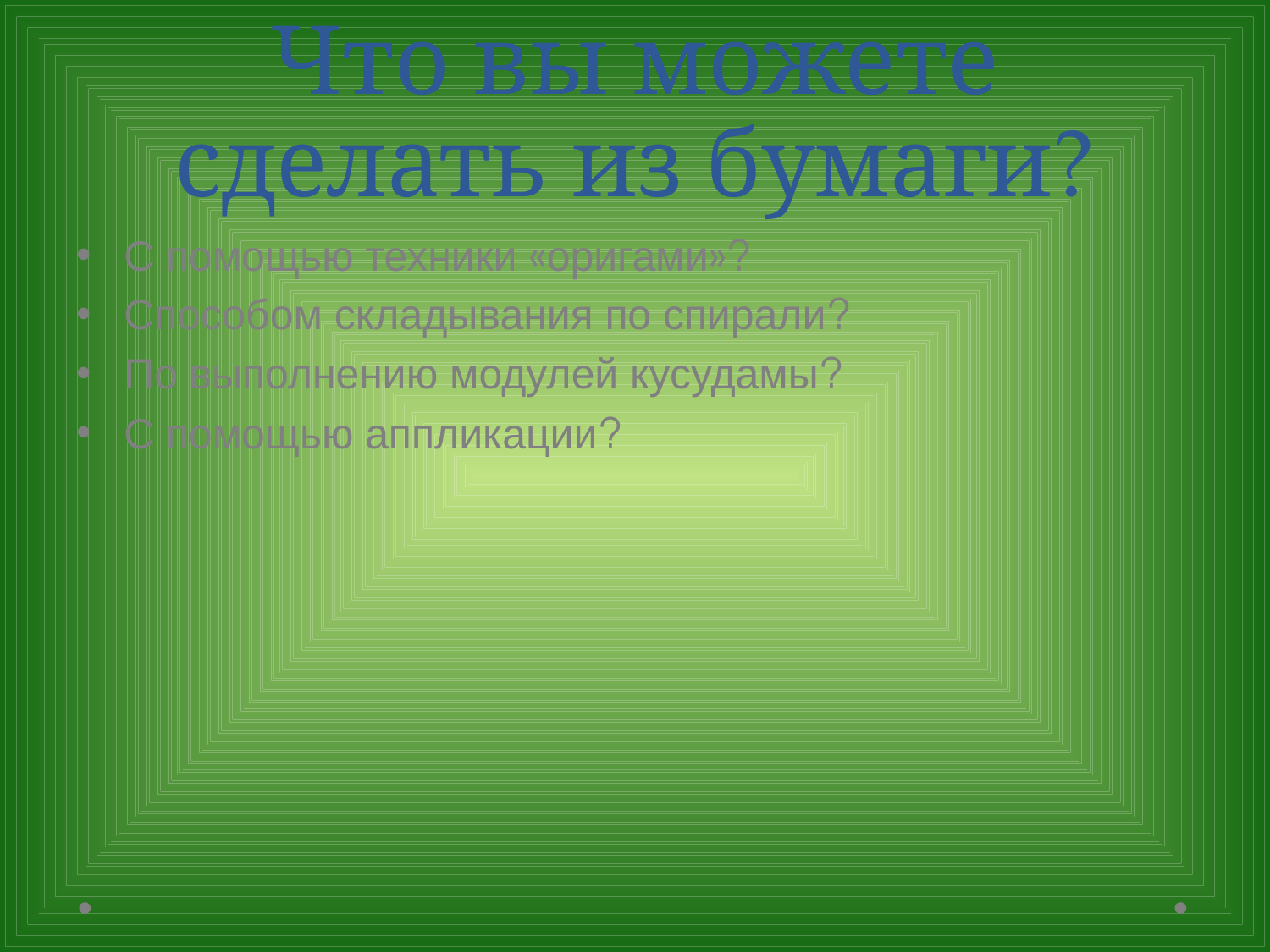

# Что вы можете сделать из бумаги?
С помощью техники «оригами»?
Способом складывания по спирали?
По выполнению модулей кусудамы?
С помощью аппликации?